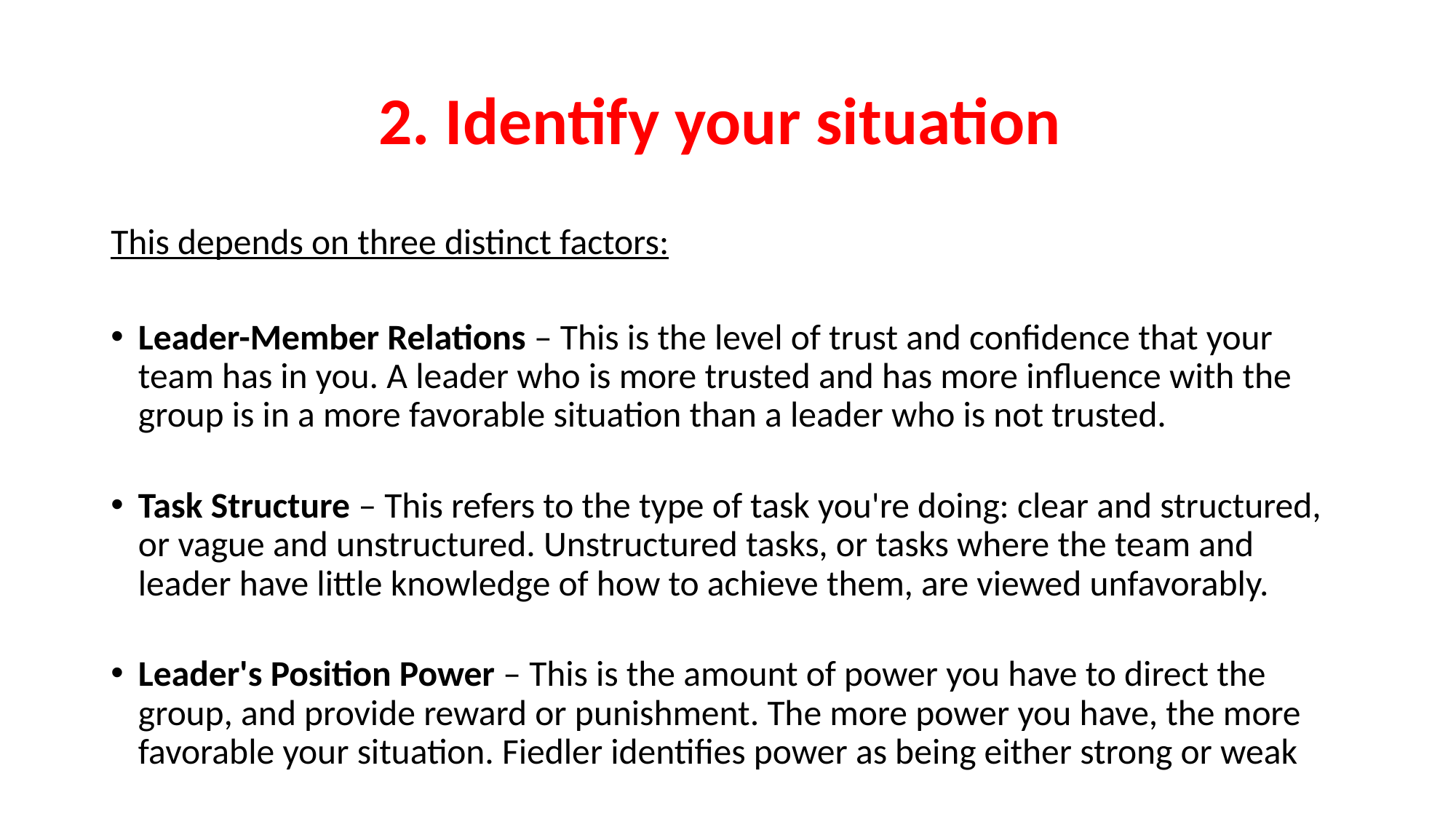

# 2. Identify your situation
This depends on three distinct factors:
Leader-Member Relations – This is the level of trust and confidence that your team has in you. A leader who is more trusted and has more influence with the group is in a more favorable situation than a leader who is not trusted.
Task Structure – This refers to the type of task you're doing: clear and structured, or vague and unstructured. Unstructured tasks, or tasks where the team and leader have little knowledge of how to achieve them, are viewed unfavorably.
Leader's Position Power – This is the amount of power you have to direct the group, and provide reward or punishment. The more power you have, the more favorable your situation. Fiedler identifies power as being either strong or weak